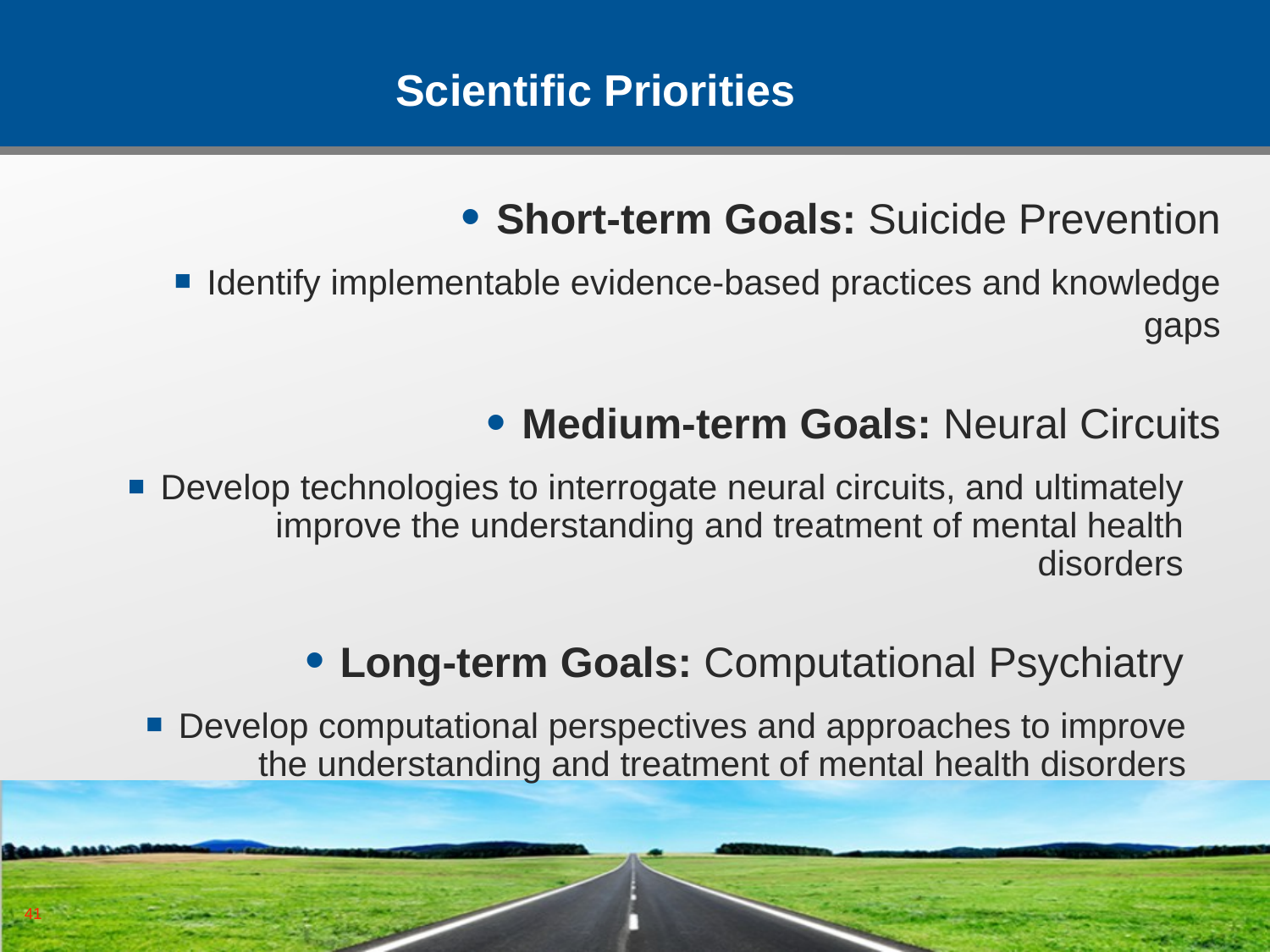

41
# Scientific Priorities
Short-term Goals: Suicide Prevention
Identify implementable evidence-based practices and knowledge gaps

Medium-term Goals: Neural Circuits
Develop technologies to interrogate neural circuits, and ultimately improve the understanding and treatment of mental health disorders

Long-term Goals: Computational Psychiatry
Develop computational perspectives and approaches to improve the understanding and treatment of mental health disorders